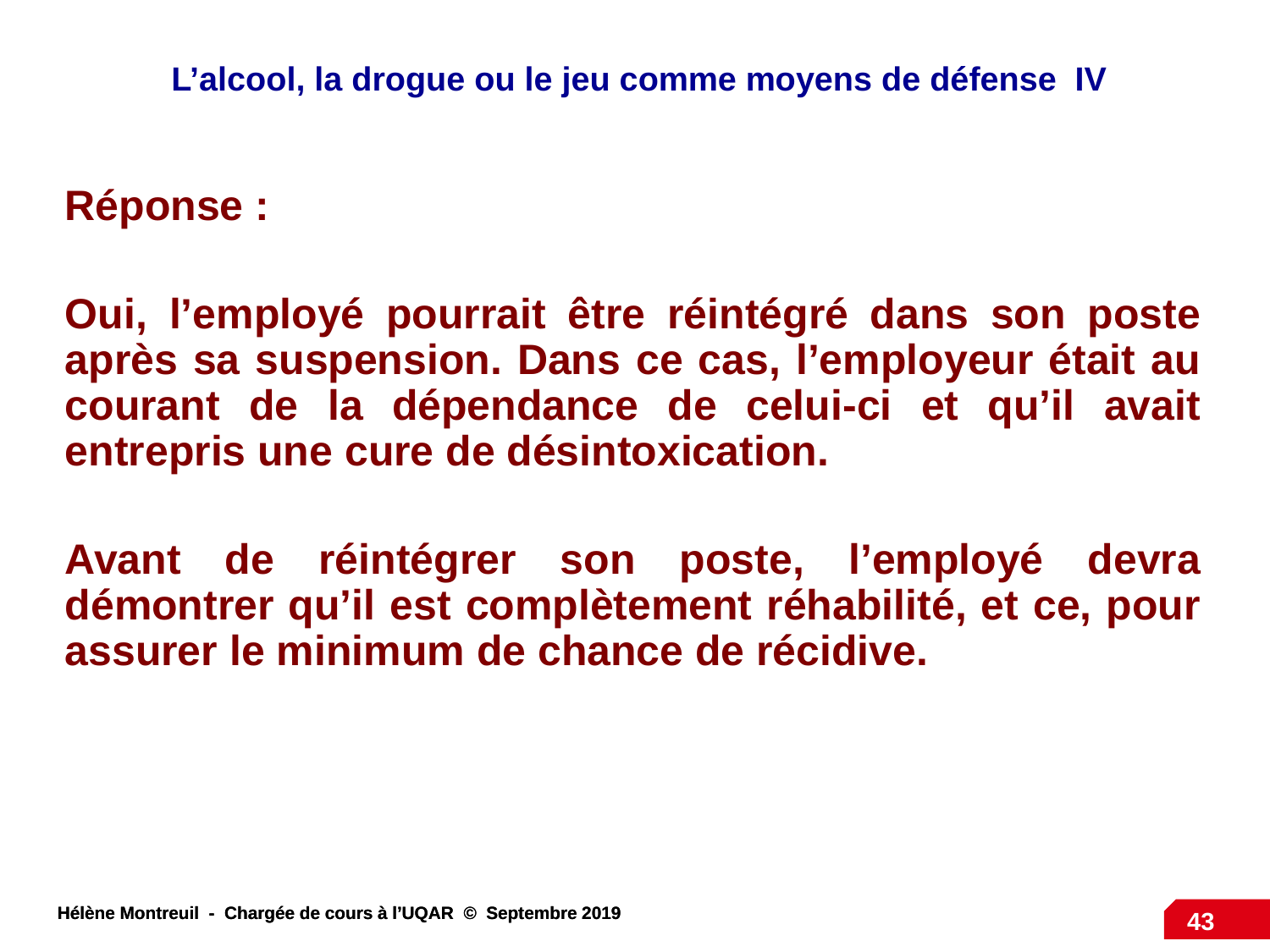

L’alcool, la drogue ou le jeu comme moyens de défense  IV
Réponse :

Oui, l’employé pourrait être réintégré dans son poste après sa suspension. Dans ce cas, l’employeur était au courant de la dépendance de celui-ci et qu’il avait entrepris une cure de désintoxication.

Avant de réintégrer son poste, l’employé devra démontrer qu’il est complètement réhabilité, et ce, pour assurer le minimum de chance de récidive.
43